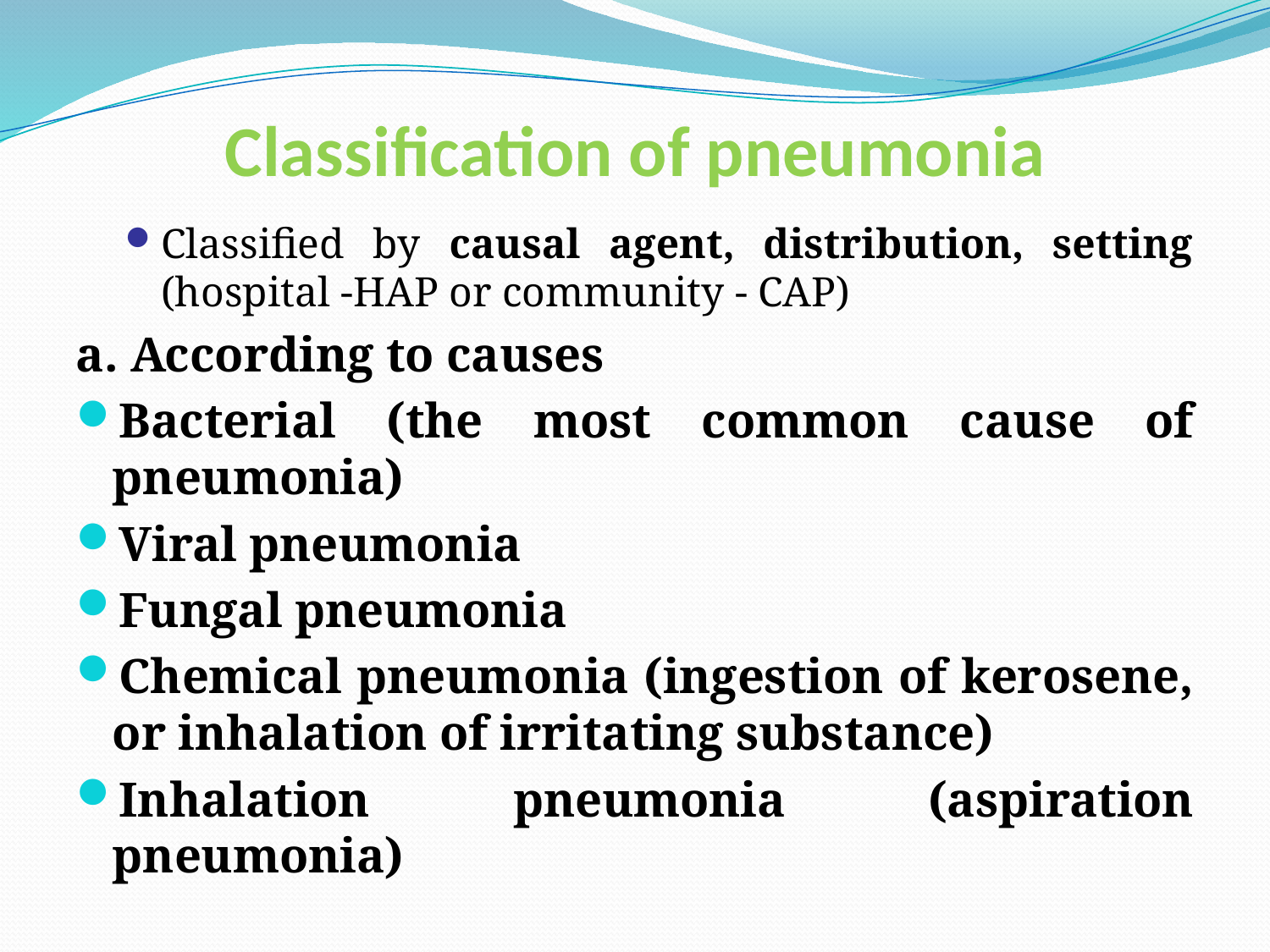

# Classification of pneumonia
Classified by causal agent, distribution, setting (hospital -HAP or community - CAP)
a. According to causes
Bacterial (the most common cause of pneumonia)
Viral pneumonia
Fungal pneumonia
Chemical pneumonia (ingestion of kerosene, or inhalation of irritating substance)
Inhalation pneumonia (aspiration pneumonia)